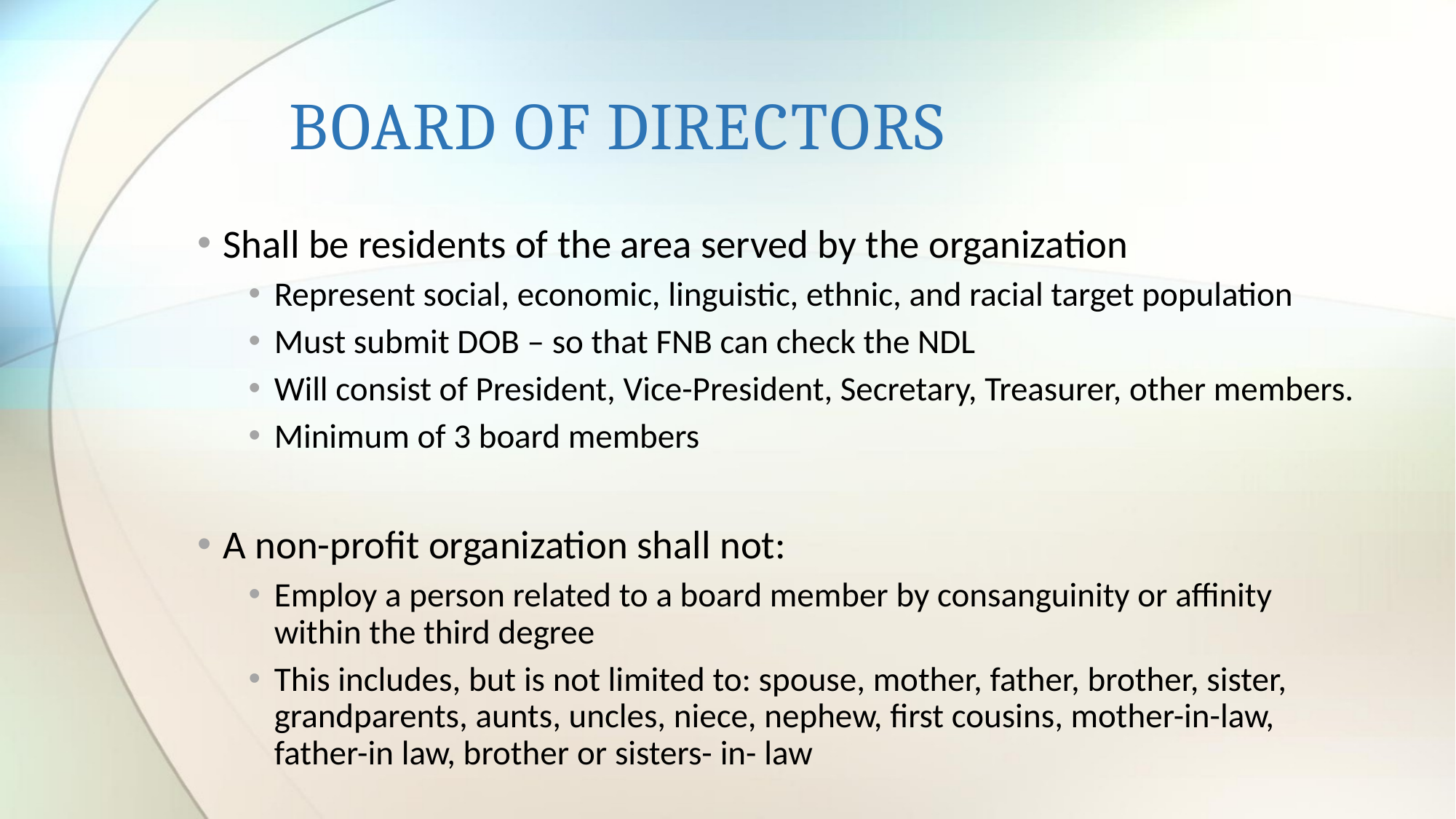

# BOARD OF DIRECTORS
Shall be residents of the area served by the organization
Represent social, economic, linguistic, ethnic, and racial target population
Must submit DOB – so that FNB can check the NDL
Will consist of President, Vice-President, Secretary, Treasurer, other members.
Minimum of 3 board members

A non-profit organization shall not:
Employ a person related to a board member by consanguinity or affinity within the third degree
This includes, but is not limited to: spouse, mother, father, brother, sister, grandparents, aunts, uncles, niece, nephew, first cousins, mother-in-law, father-in law, brother or sisters- in- law